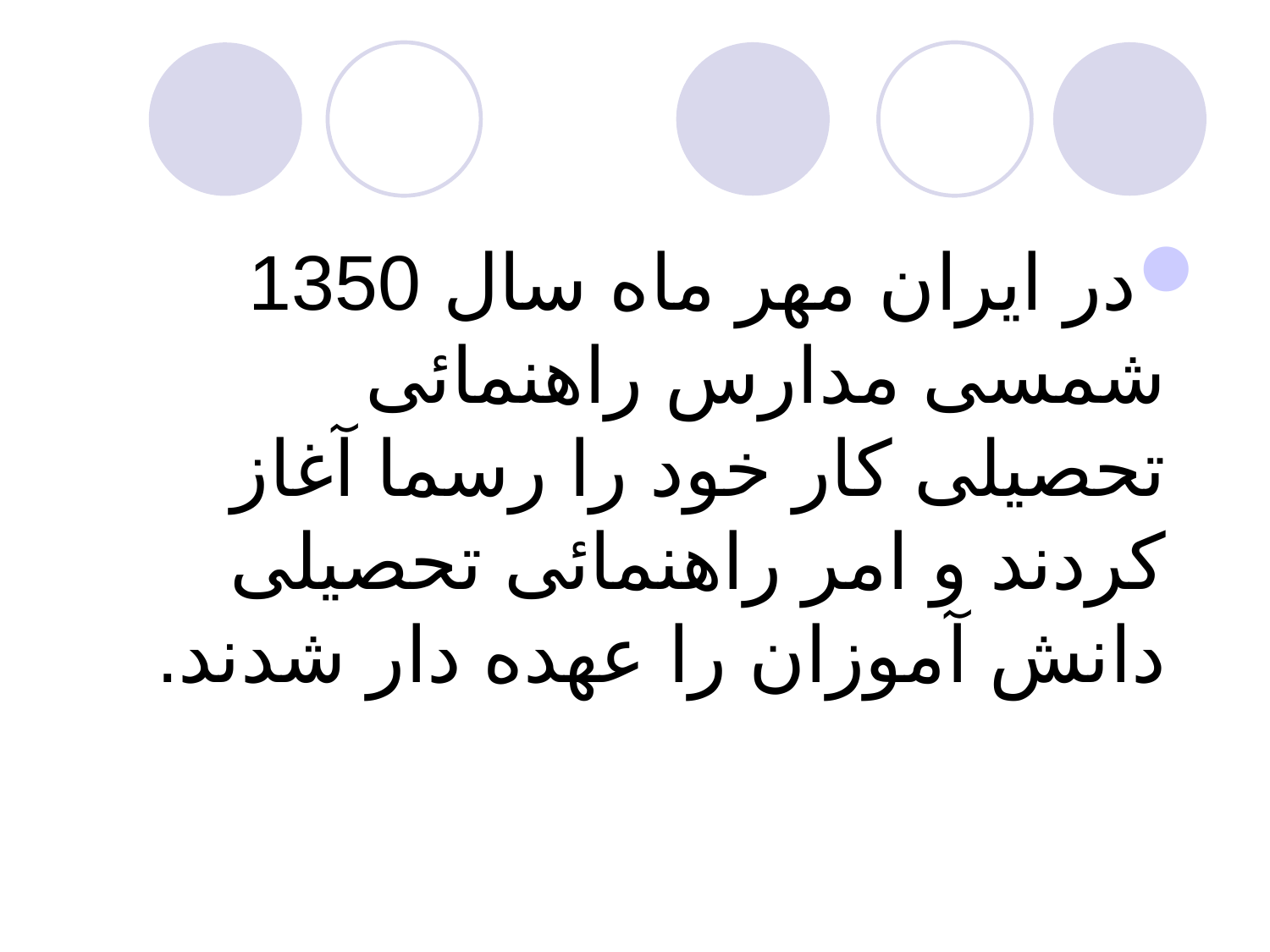

در ایران مهر ماه سال 1350 شمسی مدارس راهنمائی تحصیلی کار خود را رسما آغاز کردند و امر راهنمائی تحصیلی دانش آموزان را عهده دار شدند.